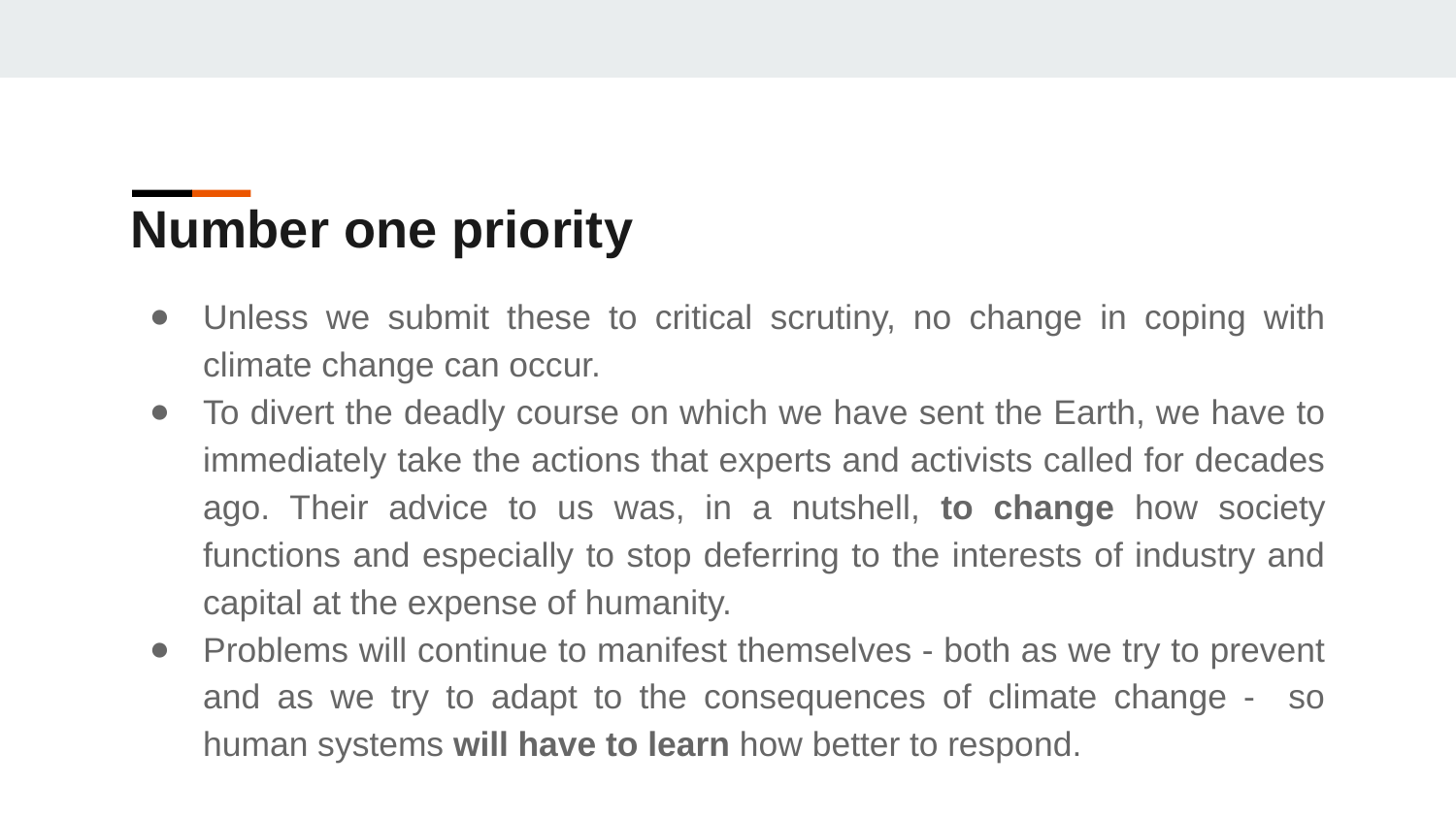

Number one priority
Unless we submit these to critical scrutiny, no change in coping with climate change can occur.
To divert the deadly course on which we have sent the Earth, we have to immediately take the actions that experts and activists called for decades ago. Their advice to us was, in a nutshell, to change how society functions and especially to stop deferring to the interests of industry and capital at the expense of humanity.
Problems will continue to manifest themselves - both as we try to prevent and as we try to adapt to the consequences of climate change -  so human systems will have to learn how better to respond.